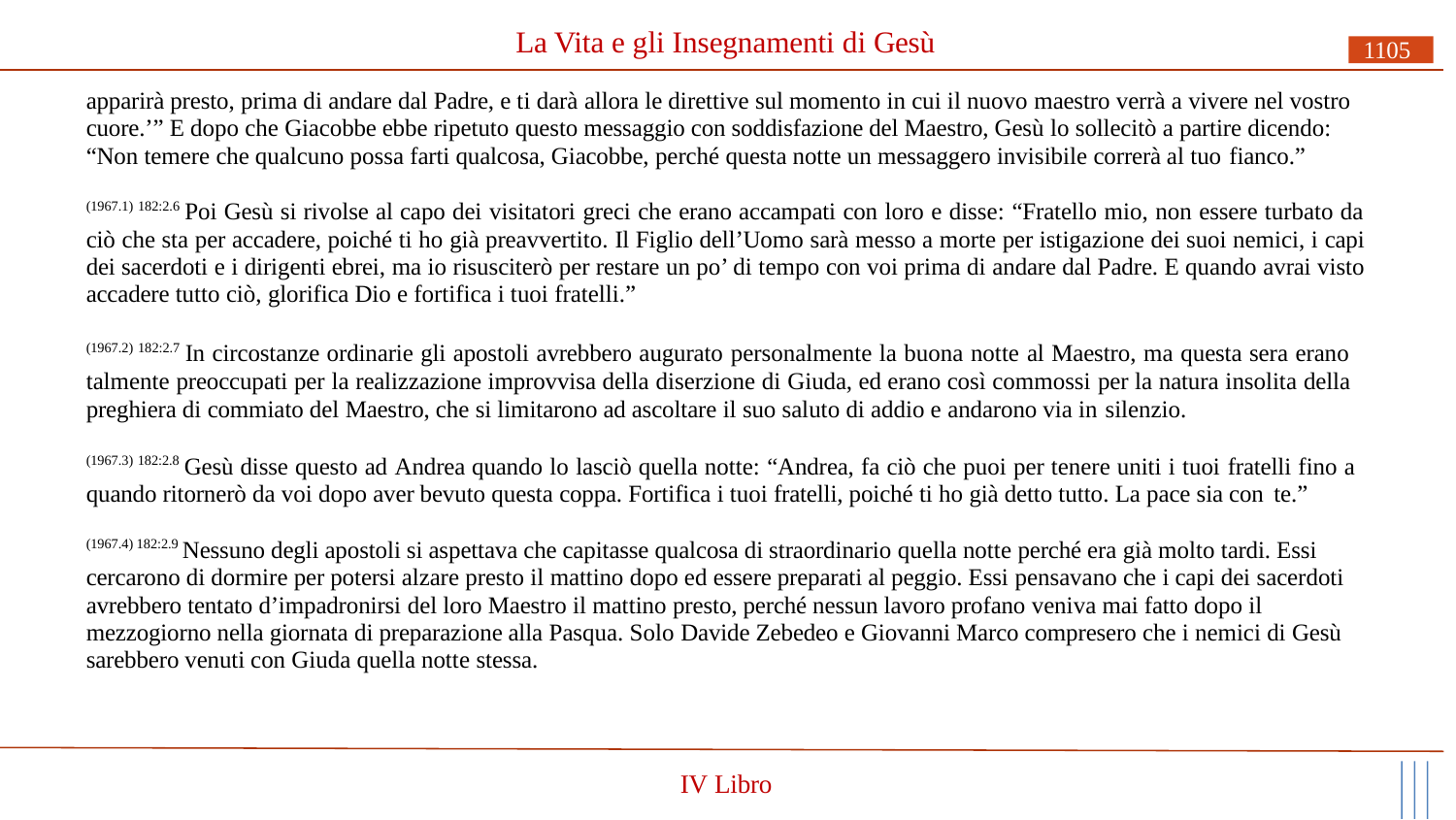

# La Vita e gli Insegnamenti di Gesù
1105

apparirà presto, prima di andare dal Padre, e ti darà allora le direttive sul momento in cui il nuovo maestro verrà a vivere nel vostro  cuore.’” E dopo che Giacobbe ebbe ripetuto questo messaggio con soddisfazione del Maestro, Gesù lo sollecitò a partire dicendo:  “Non temere che qualcuno possa farti qualcosa, Giacobbe, perché questa notte un messaggero invisibile correrà al tuo fianco.”

(1967.1) 182:2.6 Poi Gesù si rivolse al capo dei visitatori greci che erano accampati con loro e disse: “Fratello mio, non essere turbato da  ciò che sta per accadere, poiché ti ho già preavvertito. Il Figlio dell’Uomo sarà messo a morte per istigazione dei suoi nemici, i capi  dei sacerdoti e i dirigenti ebrei, ma io risusciterò per restare un po’ di tempo con voi prima di andare dal Padre. E quando avrai visto  accadere tutto ciò, glorifica Dio e fortifica i tuoi fratelli.”

(1967.2) 182:2.7 In circostanze ordinarie gli apostoli avrebbero augurato personalmente la buona notte al Maestro, ma questa sera erano  talmente preoccupati per la realizzazione improvvisa della diserzione di Giuda, ed erano così commossi per la natura insolita della  preghiera di commiato del Maestro, che si limitarono ad ascoltare il suo saluto di addio e andarono via in silenzio.

(1967.3) 182:2.8 Gesù disse questo ad Andrea quando lo lasciò quella notte: “Andrea, fa ciò che puoi per tenere uniti i tuoi fratelli fino a  quando ritornerò da voi dopo aver bevuto questa coppa. Fortifica i tuoi fratelli, poiché ti ho già detto tutto. La pace sia con te.”

(1967.4) 182:2.9 Nessuno degli apostoli si aspettava che capitasse qualcosa di straordinario quella notte perché era già molto tardi. Essi  cercarono di dormire per potersi alzare presto il mattino dopo ed essere preparati al peggio. Essi pensavano che i capi dei sacerdoti  avrebbero tentato d’impadronirsi del loro Maestro il mattino presto, perché nessun lavoro profano veniva mai fatto dopo il  mezzogiorno nella giornata di preparazione alla Pasqua. Solo Davide Zebedeo e Giovanni Marco compresero che i nemici di Gesù  sarebbero venuti con Giuda quella notte stessa.

IV Libro